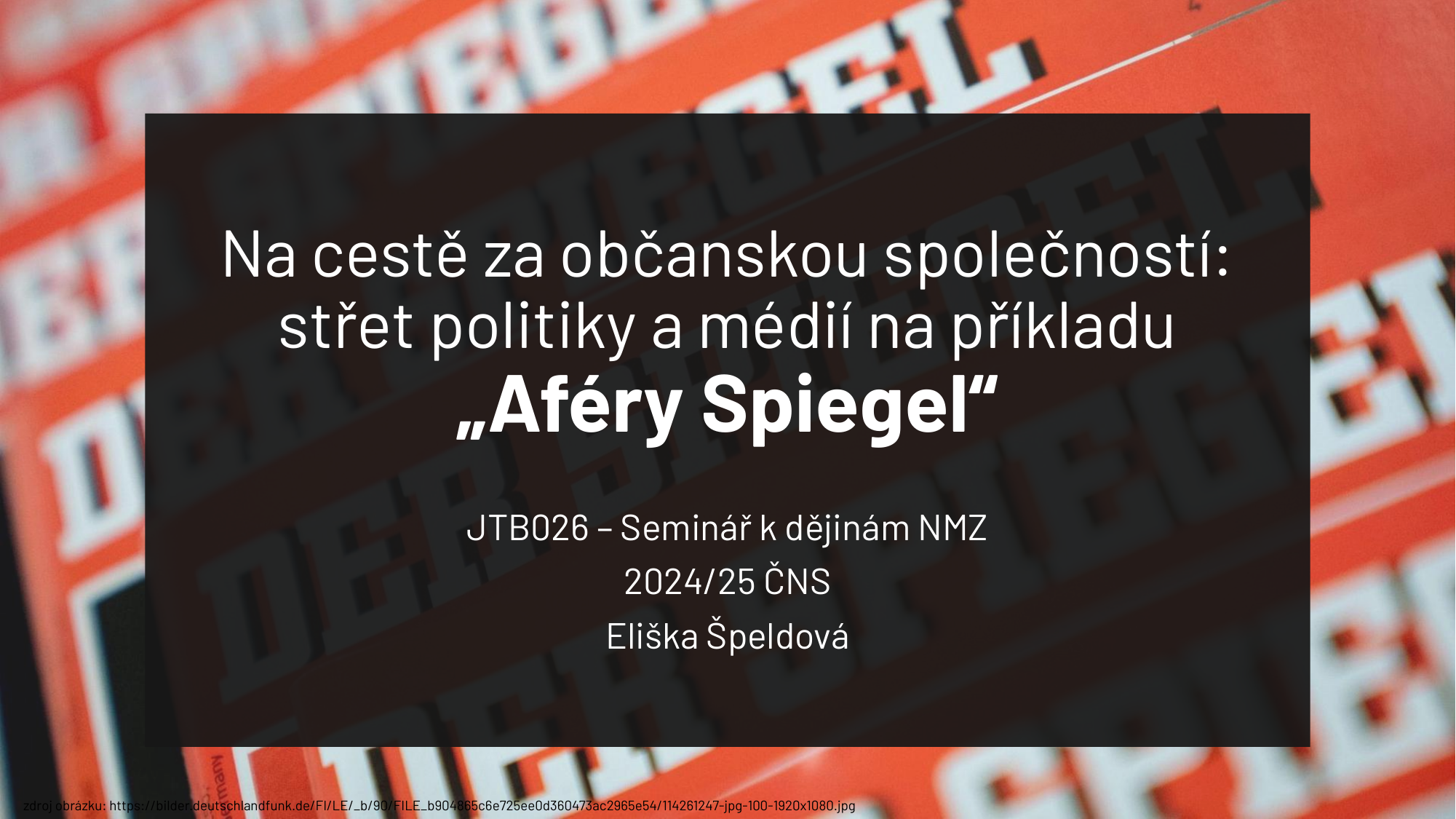

# Na cestě za občanskou společností: střet politiky a médií na příkladu „Aféry Spiegel“
JTB026 – Seminář k dějinám NMZ
2024/25 ČNS
Eliška Špeldová
zdroj obrázku: https://bilder.deutschlandfunk.de/FI/LE/_b/90/FILE_b904865c6e725ee0d360473ac2965e54/114261247-jpg-100-1920x1080.jpg